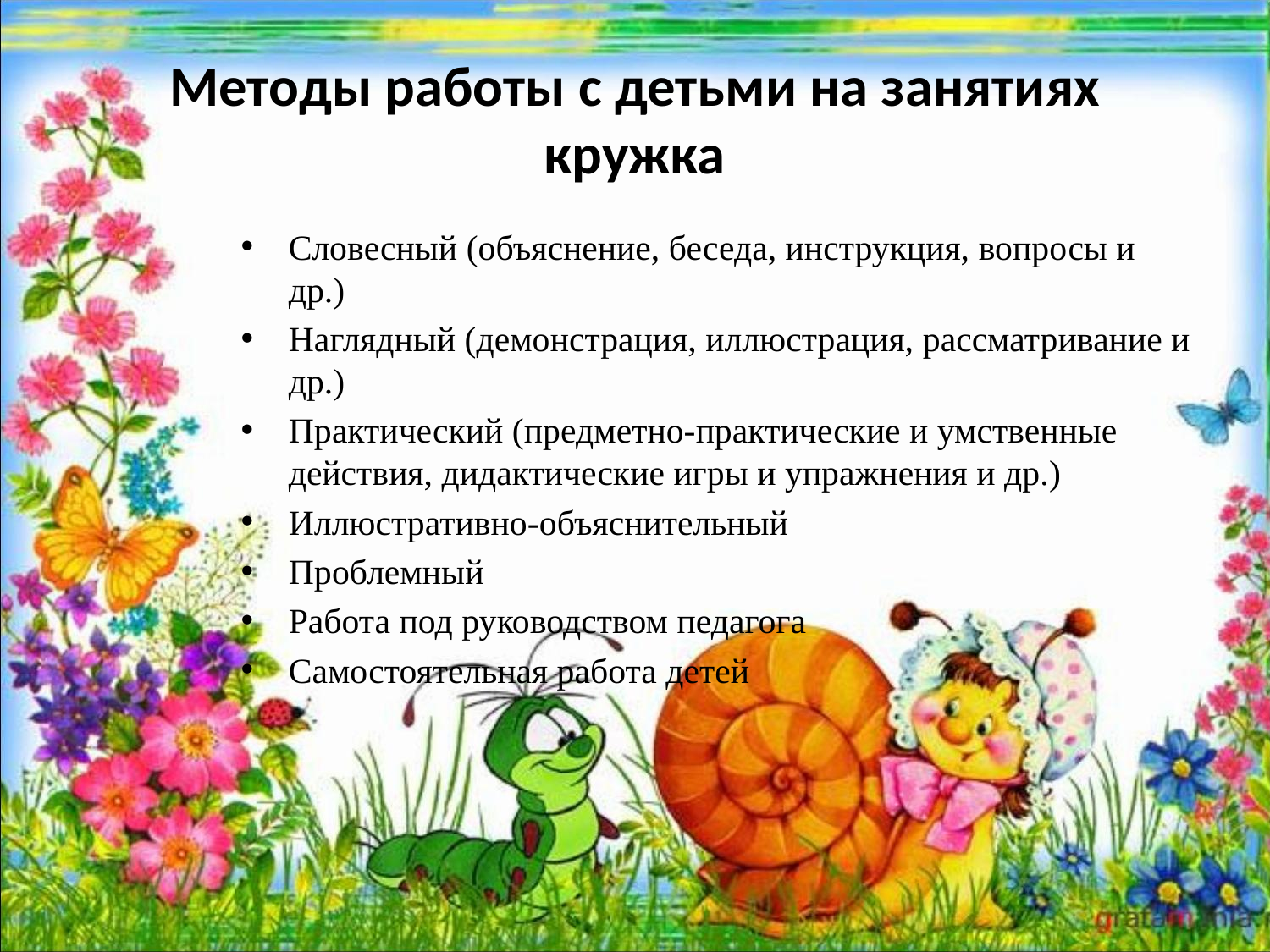

# Методы работы с детьми на занятиях кружка
Словесный (объяснение, беседа, инструкция, вопросы и др.)
Наглядный (демонстрация, иллюстрация, рассматривание и др.)
Практический (предметно-практические и умственные действия, дидактические игры и упражнения и др.)
Иллюстративно-объяснительный
Проблемный
Работа под руководством педагога
Самостоятельная работа детей